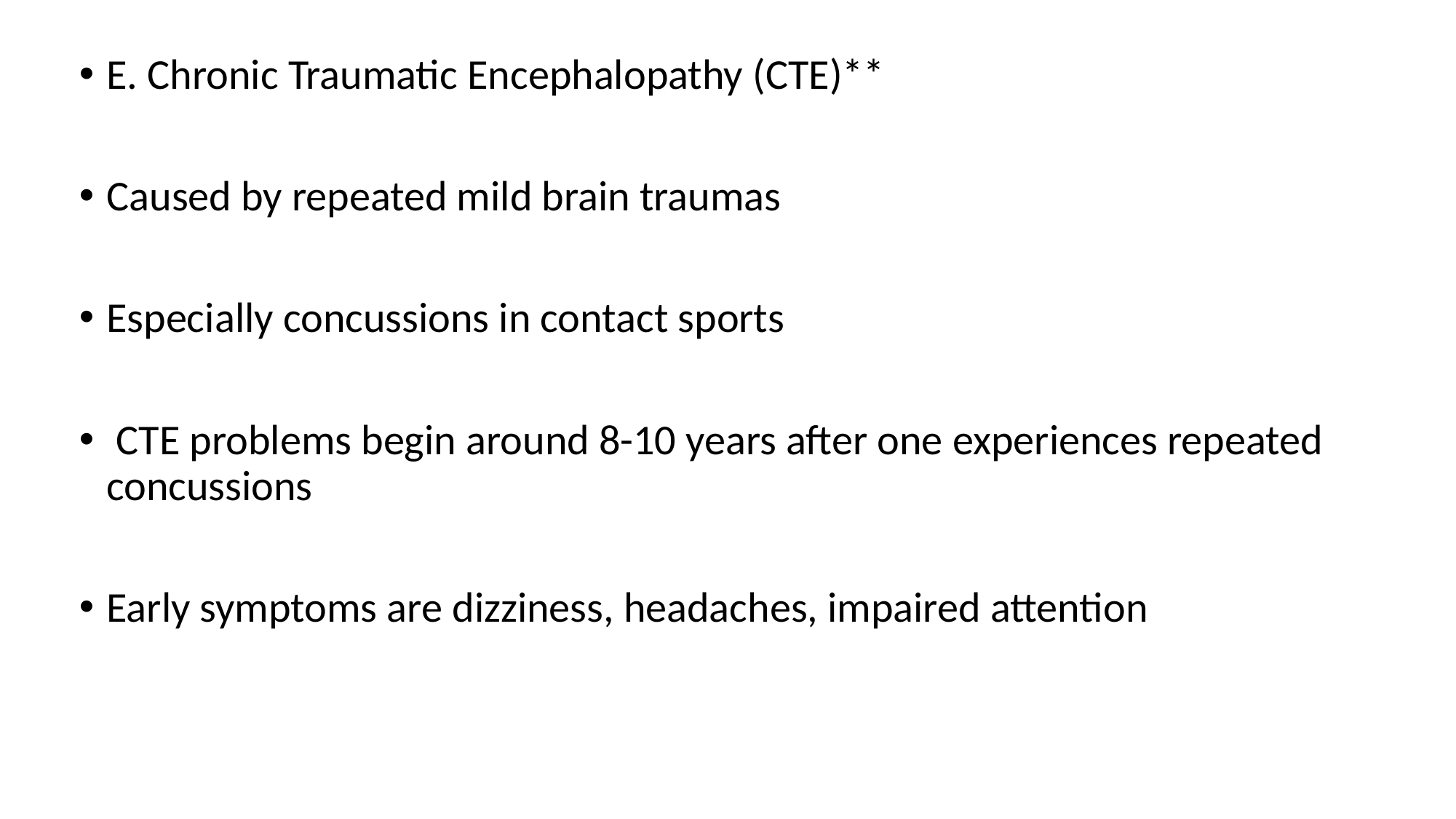

E. Chronic Traumatic Encephalopathy (CTE)**

Caused by repeated mild brain traumas

Especially concussions in contact sports

 CTE problems begin around 8-10 years after one experiences repeated concussions

Early symptoms are dizziness, headaches, impaired attention